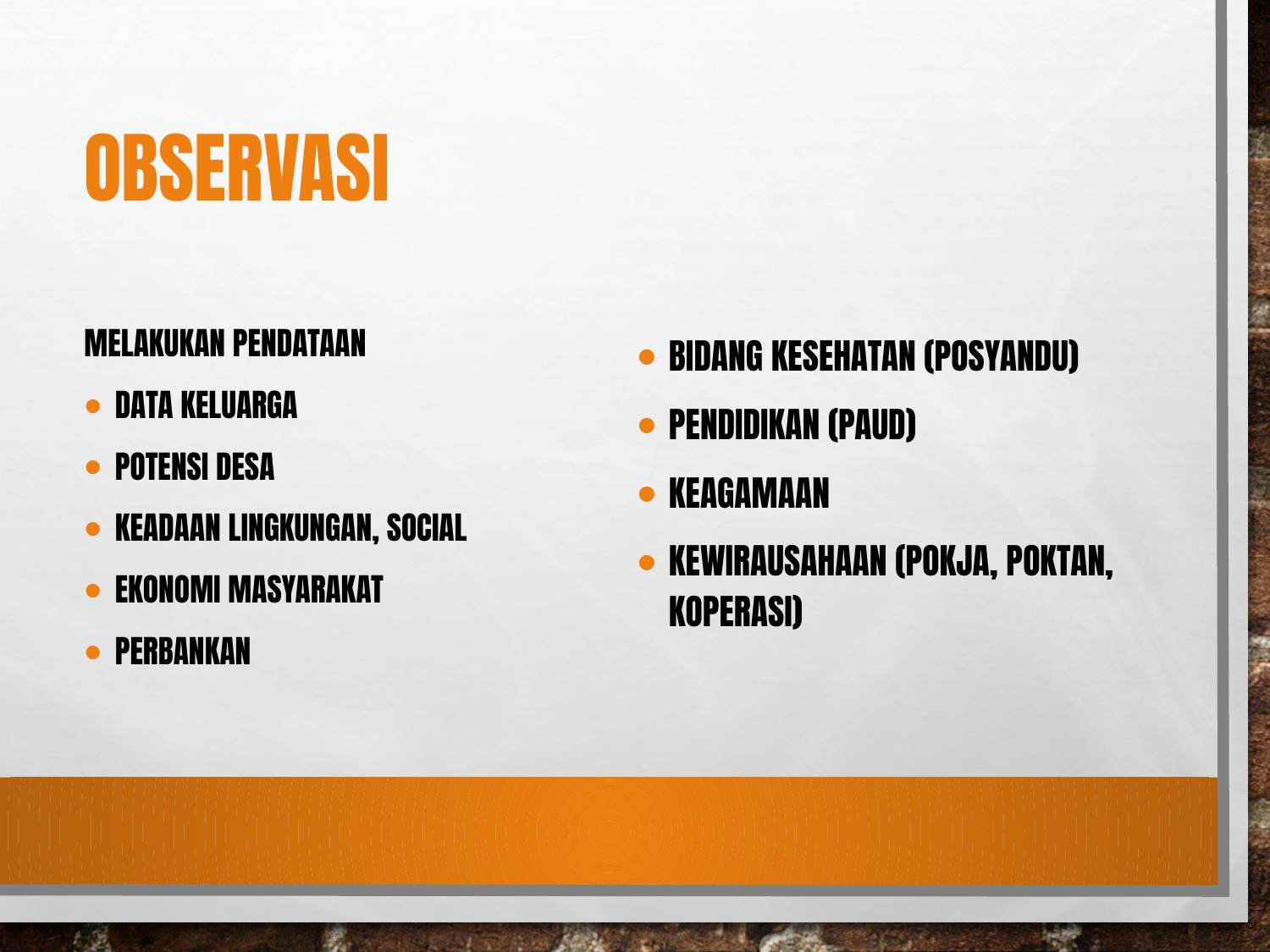

# OBSERVASI
Melakukan pendataan
Data keluarga
Potensi desa
Keadaan lingkungan, social
Ekonomi masyarakat
perbankan
Bidang Kesehatan (posyandu)
Pendidikan (paud)
Keagamaan
Kewirausahaan (pokja, poktan, koperasi)